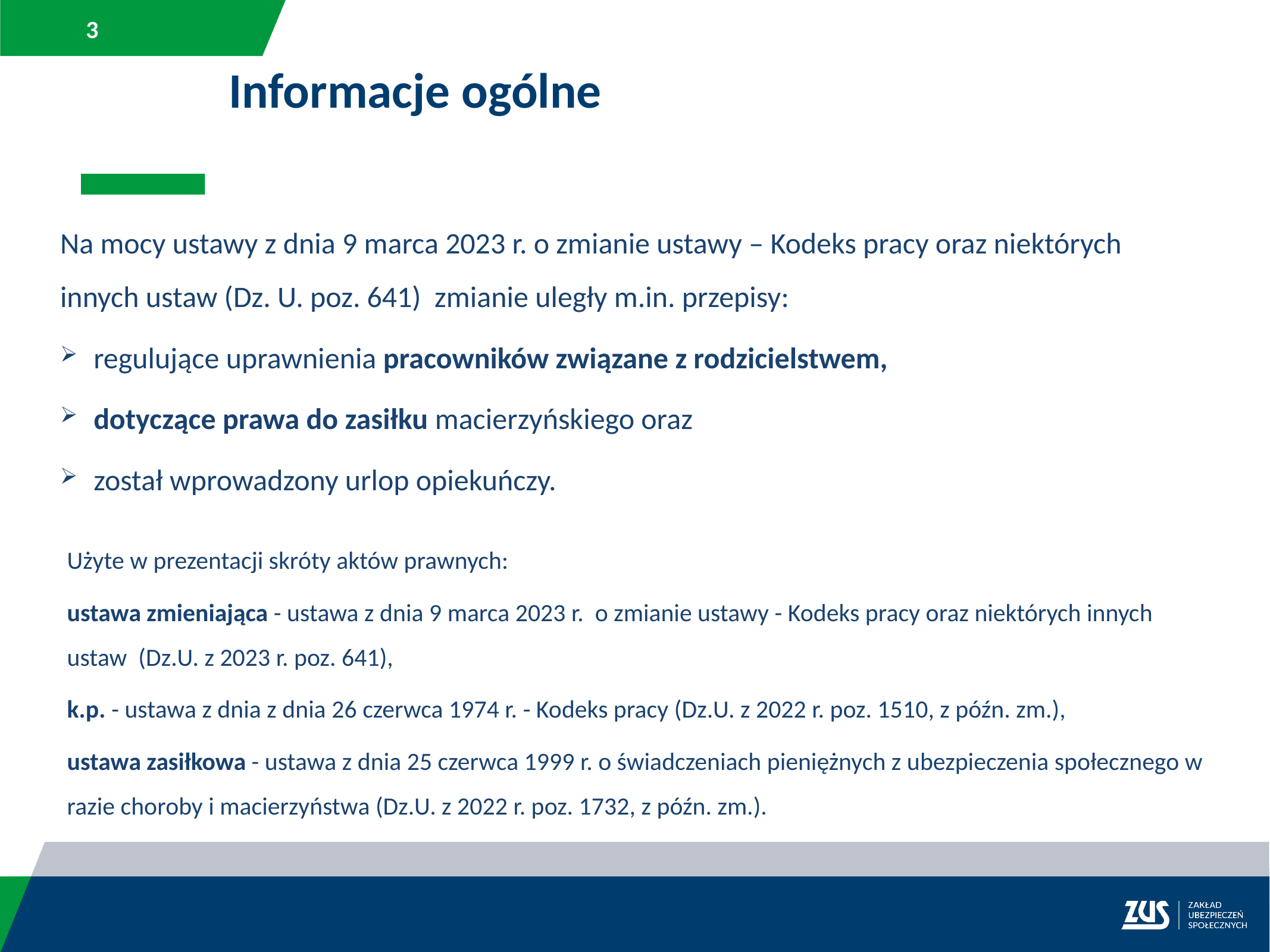

Informacje ogólne
Na mocy ustawy z dnia 9 marca 2023 r. o zmianie ustawy – Kodeks pracy oraz niektórych innych ustaw (Dz. U. poz. 641)  zmianie uległy m.in. przepisy:
regulujące uprawnienia pracowników związane z rodzicielstwem,
dotyczące prawa do zasiłku macierzyńskiego oraz
został wprowadzony urlop opiekuńczy.

Użyte w prezentacji skróty aktów prawnych:
ustawa zmieniająca - ustawa z dnia 9 marca 2023 r.  o zmianie ustawy - Kodeks pracy oraz niektórych innych ustaw  (Dz.U. z 2023 r. poz. 641),
k.p. - ustawa z dnia z dnia 26 czerwca 1974 r. - Kodeks pracy (Dz.U. z 2022 r. poz. 1510, z późn. zm.),
ustawa zasiłkowa - ustawa z dnia 25 czerwca 1999 r. o świadczeniach pieniężnych z ubezpieczenia społecznego w razie choroby i macierzyństwa (Dz.U. z 2022 r. poz. 1732, z późn. zm.).